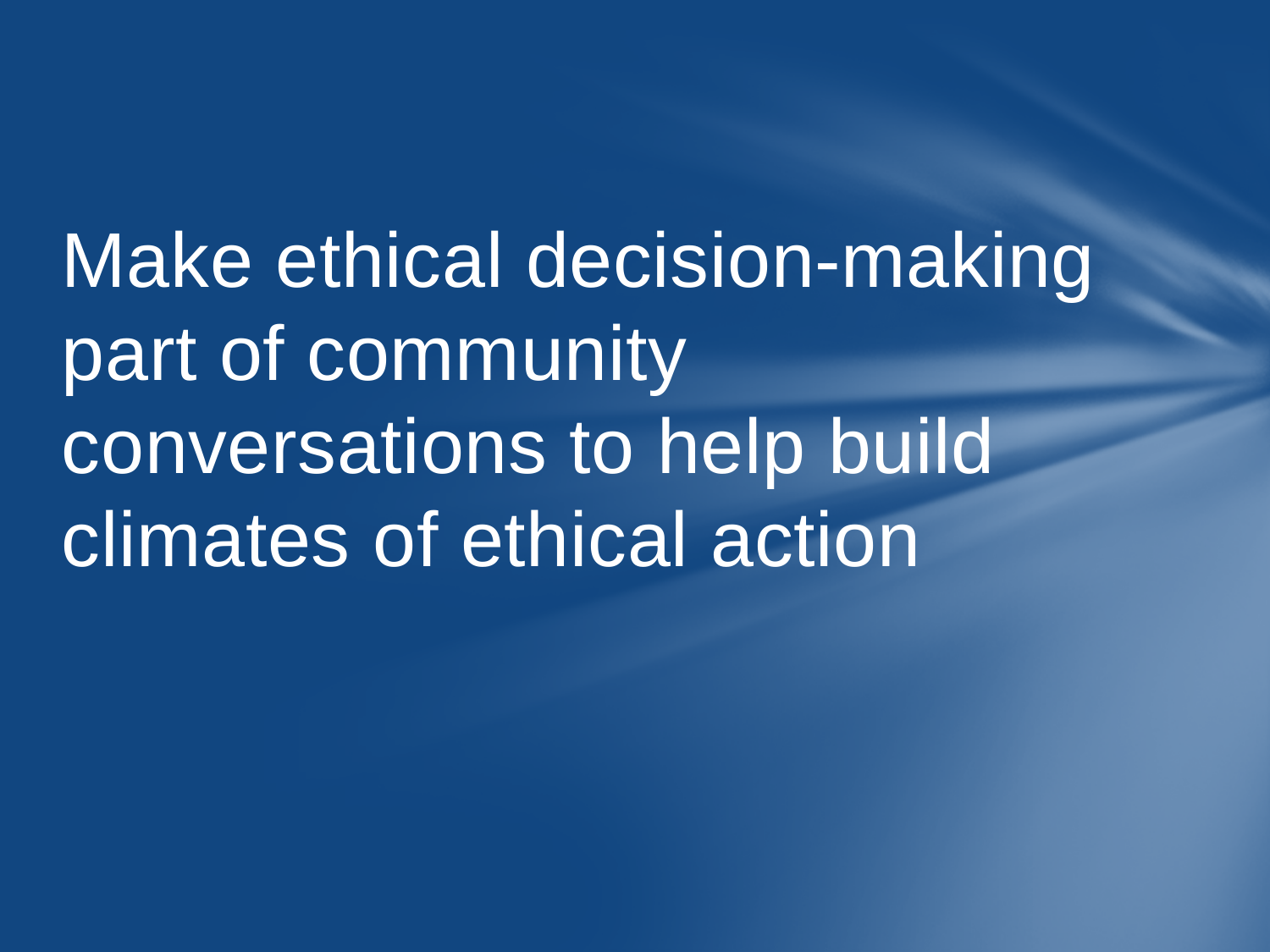

#
Make ethical decision-making part of community conversations to help build climates of ethical action